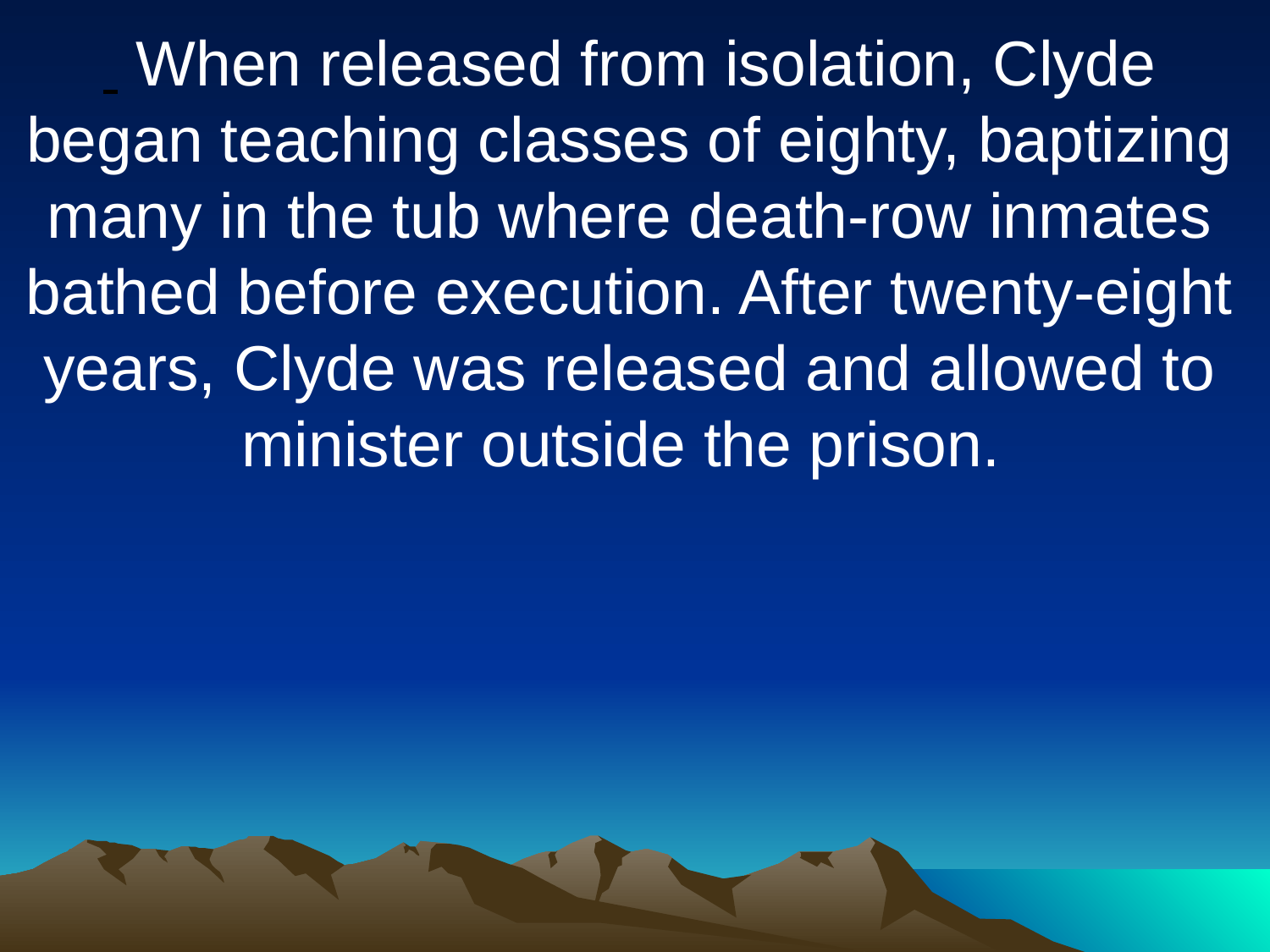

When released from isolation, Clyde began teaching classes of eighty, baptizing many in the tub where death-row inmates bathed before execution. After twenty-eight years, Clyde was released and allowed to minister outside the prison.